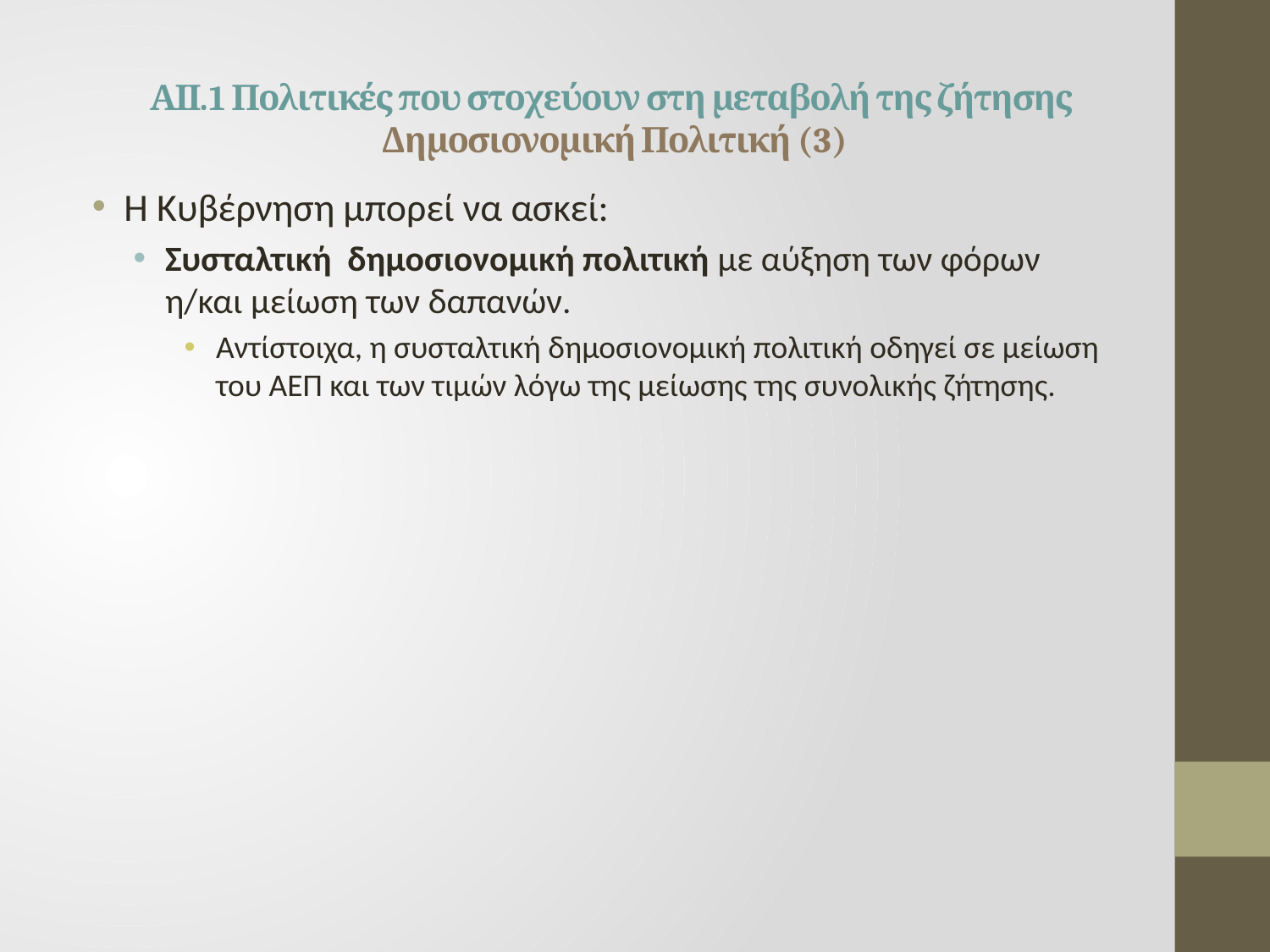

# ΑΙΙ.1 Πολιτικές που στοχεύουν στη μεταβολή της ζήτησης Δημοσιονομική Πολιτική (3)
Η Κυβέρνηση μπορεί να ασκεί:
Συσταλτική  δημοσιονομική πολιτική με αύξηση των φόρων η/και μείωση των δαπανών.
Αντίστοιχα, η συσταλτική δημοσιονομική πολιτική οδηγεί σε μείωση του ΑΕΠ και των τιμών λόγω της μείωσης της συνολικής ζήτησης.